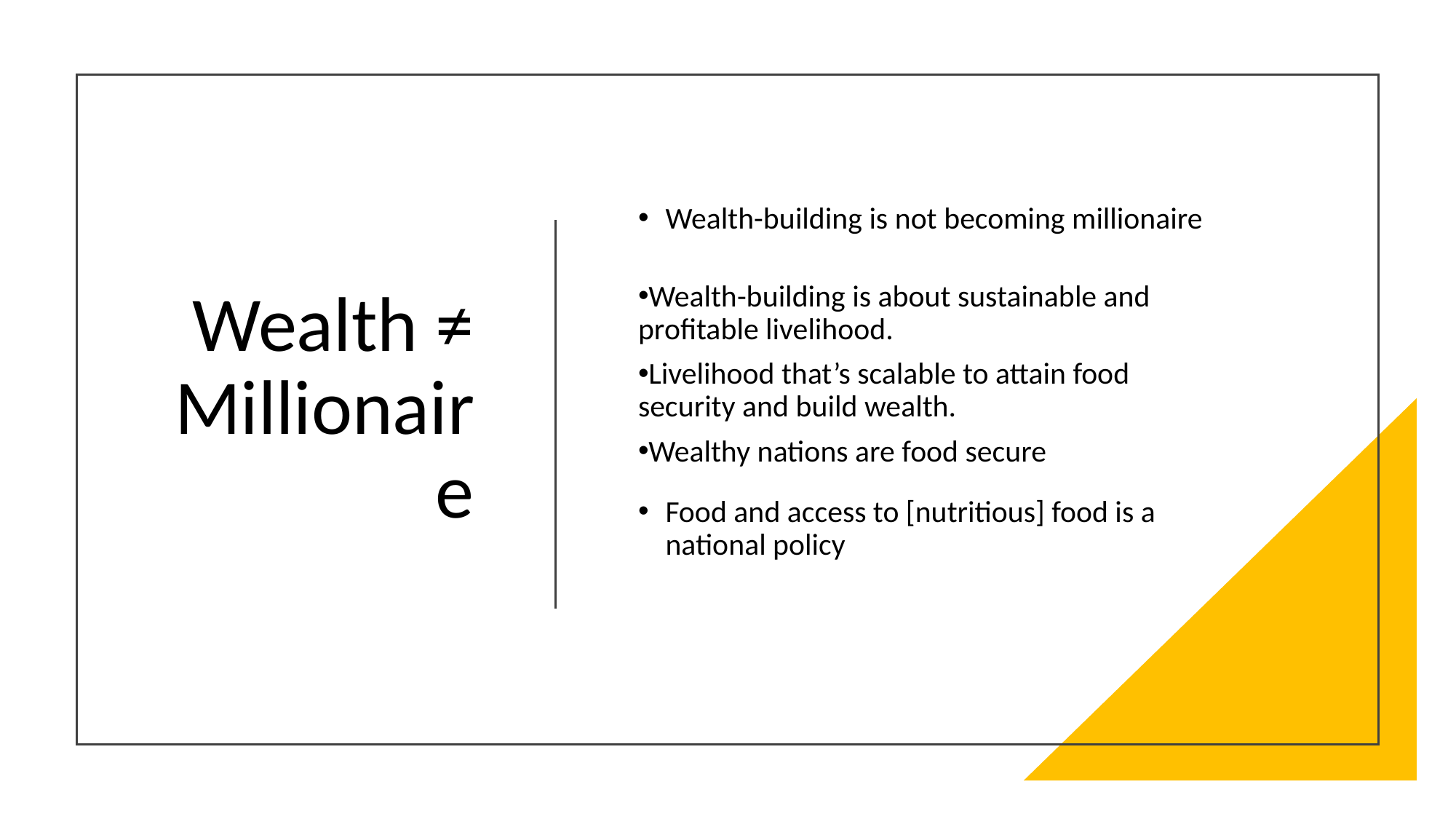

# Wealth ≠ Millionaire
Wealth-building is not becoming millionaire

Wealth-building is about sustainable and profitable livelihood.
Livelihood that’s scalable to attain food security and build wealth.
Wealthy nations are food secure
Food and access to [nutritious] food is a national policy